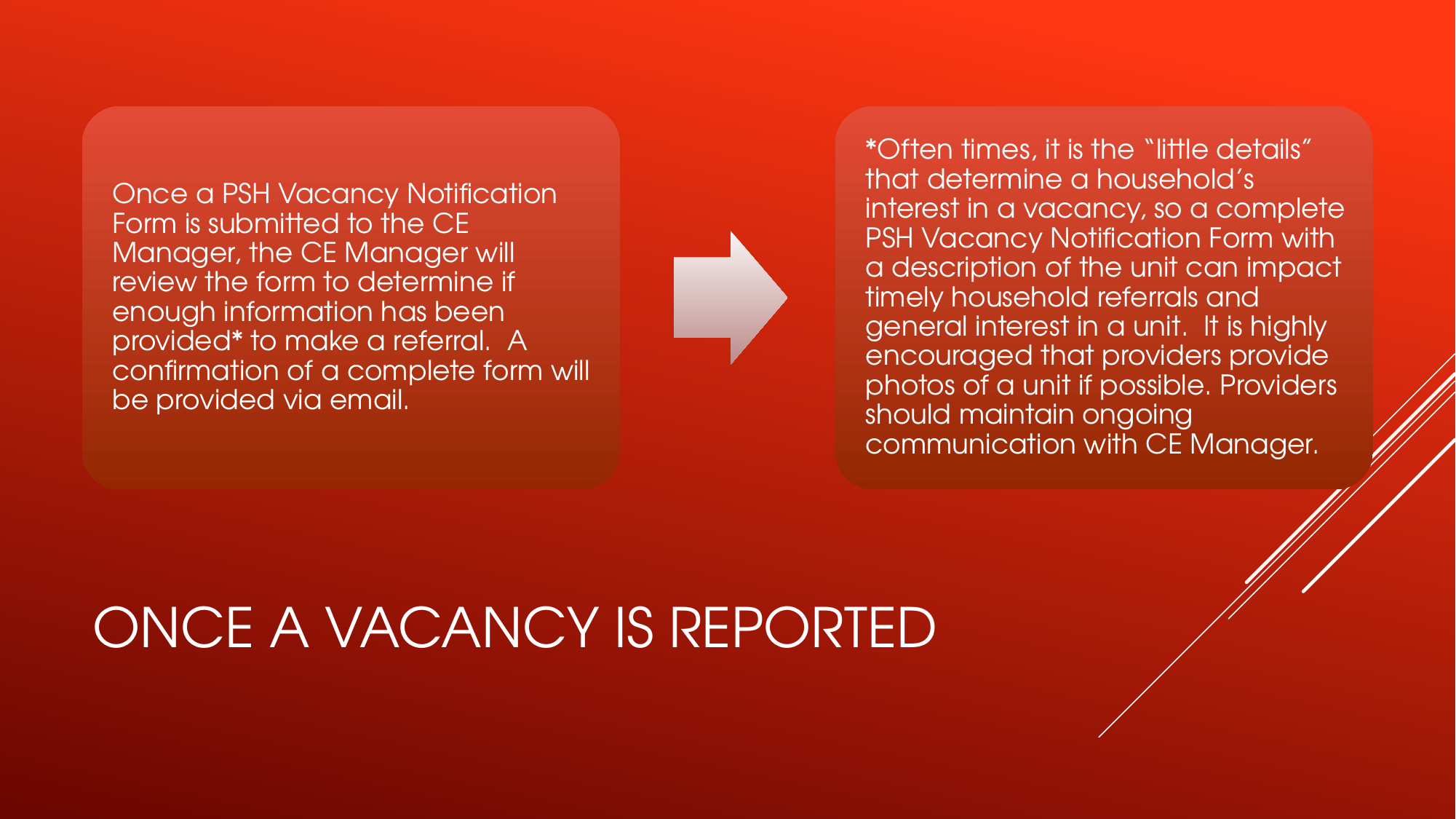

Once a PSH Vacancy Notification Form is submitted to the CE Manager, the CE Manager will review the form to determine if enough information has been provided* to make a referral.  A confirmation of a complete form will be provided via email.

*Often times, it is the “little details” that determine a household’s interest in a vacancy, so a complete PSH Vacancy Notification Form with a description of the unit can impact timely household referrals and general interest in a unit.  It is highly encouraged that providers provide photos of a unit if possible. Providers should maintain ongoing communication with CE Manager.
# Once a vacancy is reported